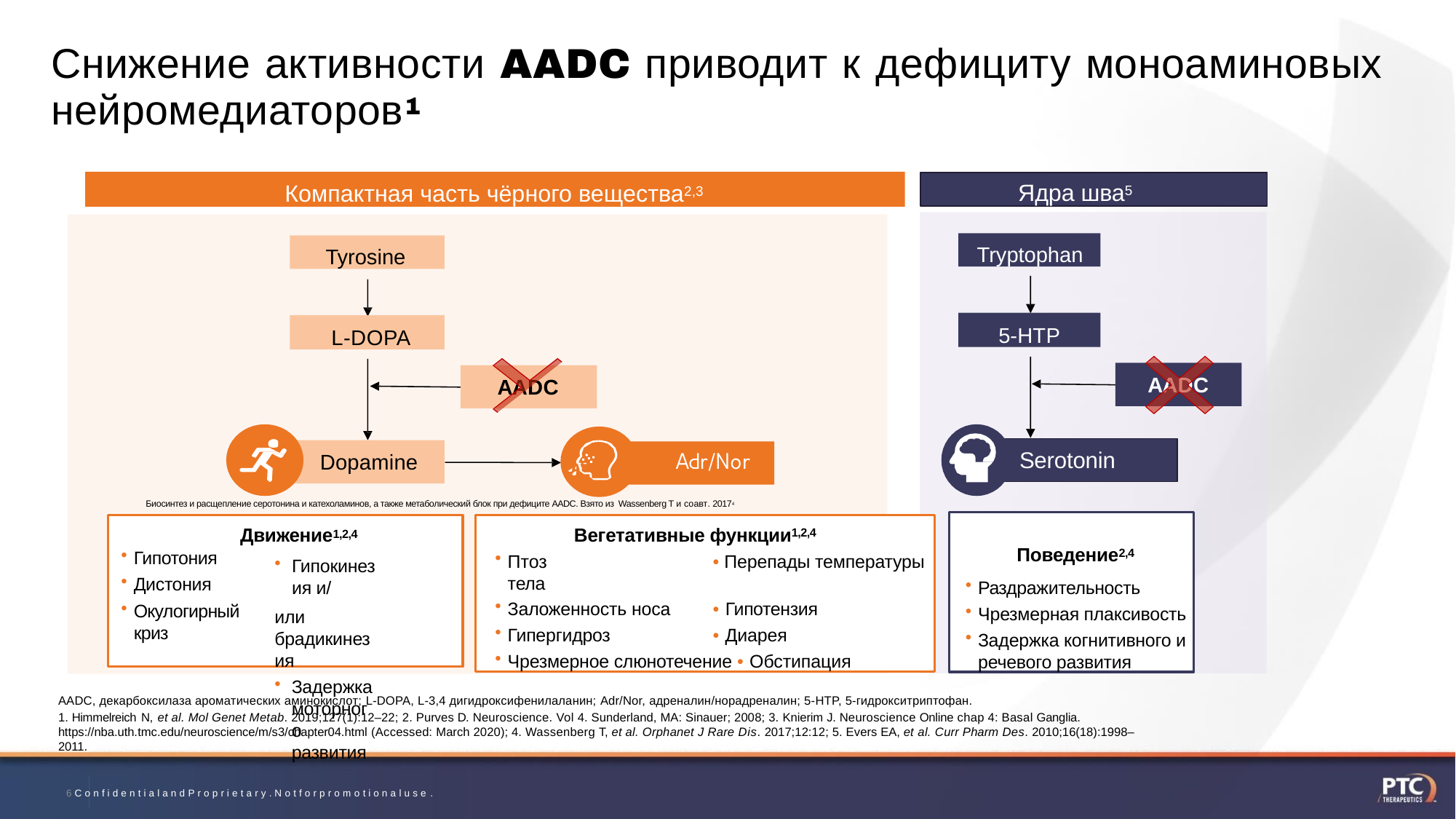

# Снижение активности AADC приводит к дефициту моноаминовых нейромедиаторов1
Компактная часть чёрного вещества2,3
Ядра шва5

Tryptophan
Tyrosine

5-HTP
L-DOPA

AADC
AADC

A
Serotonin
 Adr/Nor

Биосинтез и расщепление серотонина и катехоламинов, а также метаболический блок при дефиците AADC. Взято из  Wassenberg T и соавт. 20174
Dopamine

Поведение2,4
Раздражительность
Чрезмерная плаксивость
Задержка когнитивного и речевого развития
Движение1,2,4
Гипокинезия и/
или брадикинезия
Задержка моторного развития

Вегетативные функции1,2,4
Птоз	• Перепады температуры тела
Заложенность носа	• Гипотензия
Гипергидроз	• Диарея
Чрезмерное слюнотечение • Обстипация
Гипотония
Дистония
Окулогирный криз
AADC, декарбоксилаза ароматических аминокислот; L-DOPA, L-3,4 дигидроксифенилаланин; Adr/Nor, адреналин/норадреналин; 5-HTP, 5-гидрокситриптофан.
1. Himmelreich N, et al. Mol Genet Metab. 2019;127(1):12–22; 2. Purves D. Neuroscience. Vol 4. Sunderland, MA: Sinauer; 2008; 3. Knierim J. Neuroscience Online chap 4: Basal Ganglia.
https://nba.uth.tmc.edu/neuroscience/m/s3/chapter04.html (Accessed: March 2020); 4. Wassenberg T, et al. Orphanet J Rare Dis. 2017;12:12; 5. Evers EA, et al. Curr Pharm Des. 2010;16(18):1998–2011.

6 C o n f i d e n t i a l a n d P r o p r i e t a r y . N o t f o r p r o m o t i o n a l u s e .